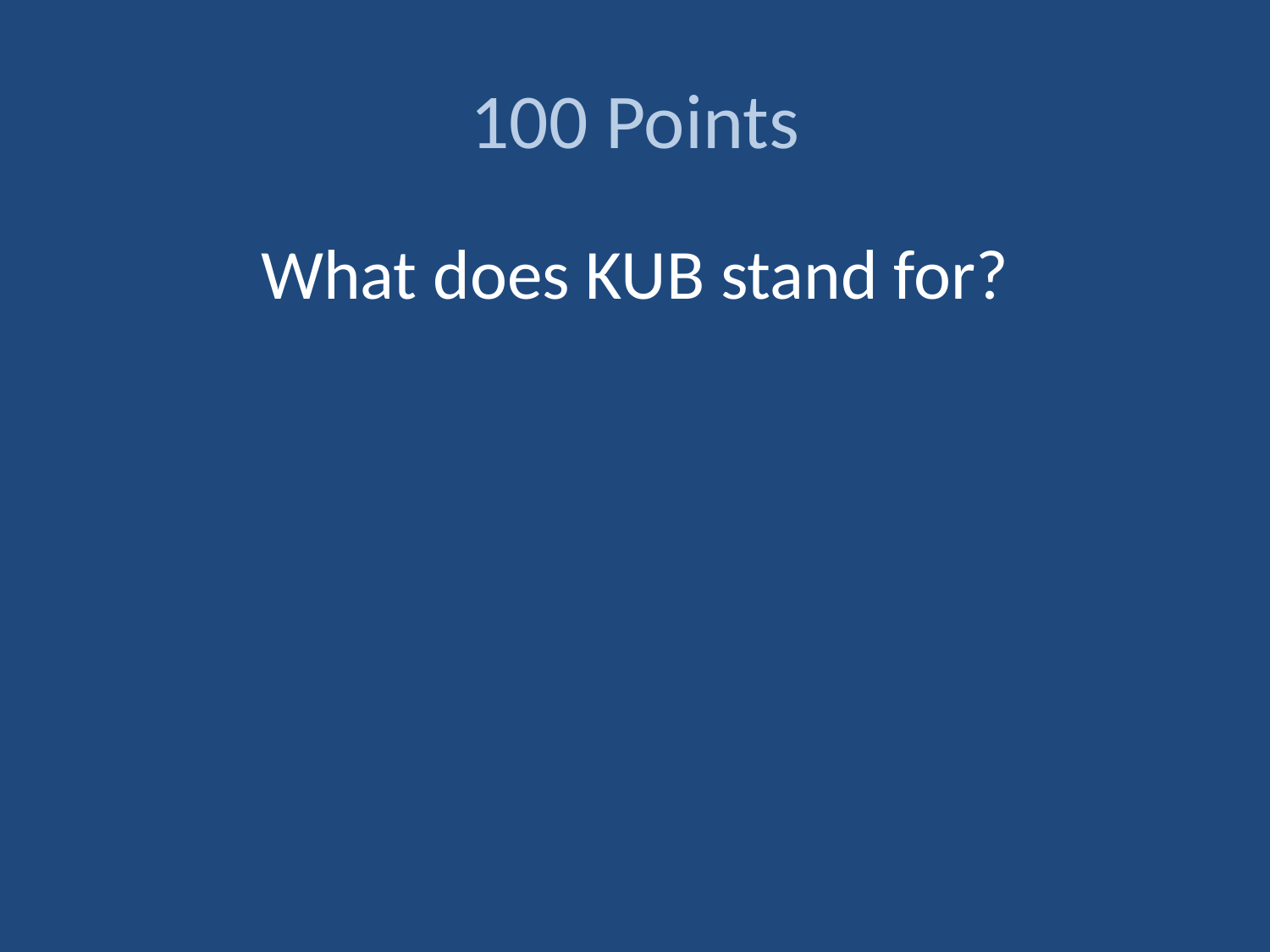

# 100 Points
What does KUB stand for?